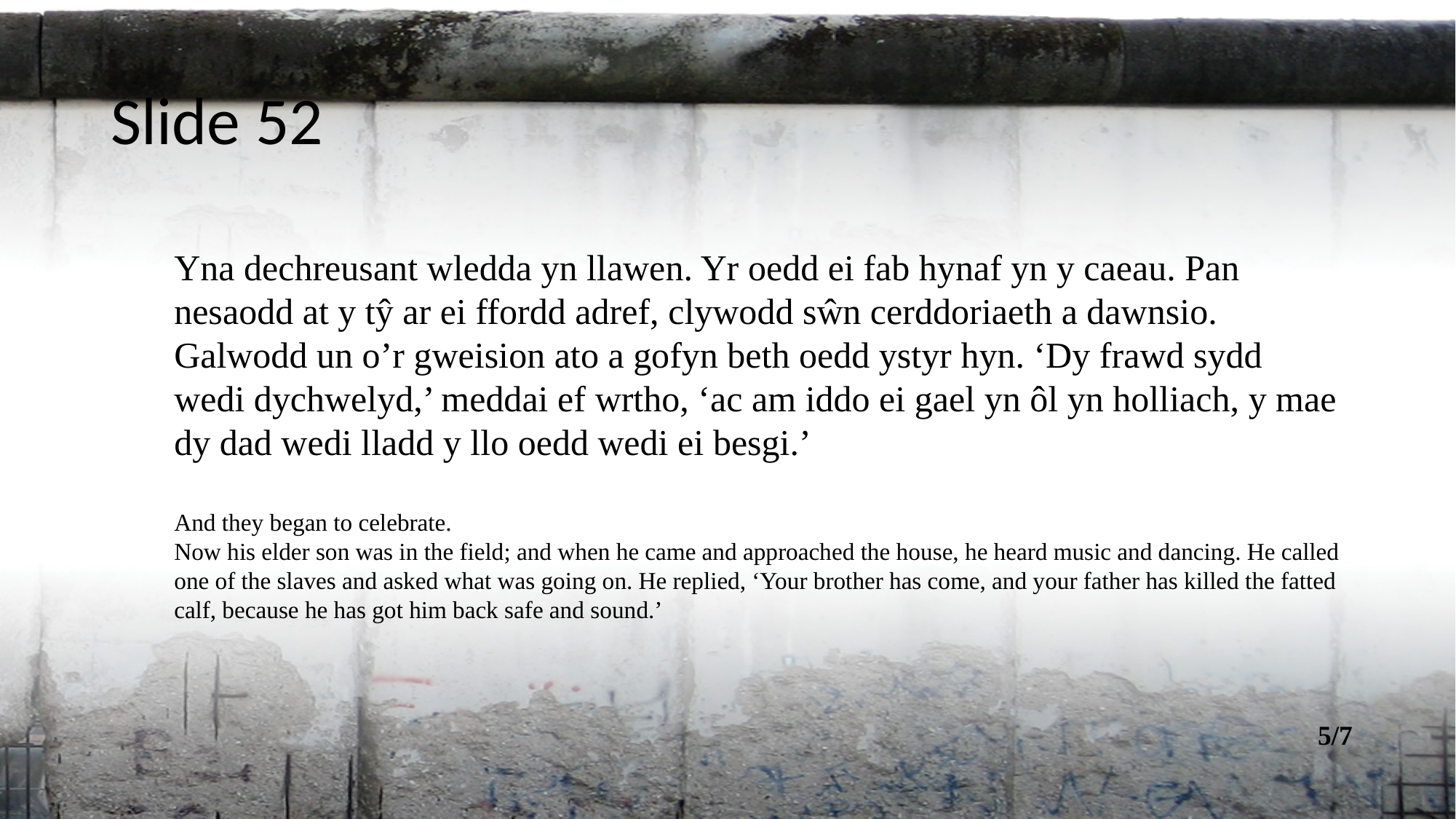

Slide 52
Yna dechreusant wledda yn llawen. Yr oedd ei fab hynaf yn y caeau. Pan nesaodd at y tŷ ar ei ffordd adref, clywodd sŵn cerddoriaeth a dawnsio. Galwodd un o’r gweision ato a gofyn beth oedd ystyr hyn. ‘Dy frawd sydd wedi dychwelyd,’ meddai ef wrtho, ‘ac am iddo ei gael yn ôl yn holliach, y mae dy dad wedi lladd y llo oedd wedi ei besgi.’
And they began to celebrate.
Now his elder son was in the field; and when he came and approached the house, he heard music and dancing. He called one of the slaves and asked what was going on. He replied, ‘Your brother has come, and your father has killed the fatted calf, because he has got him back safe and sound.’
5/7